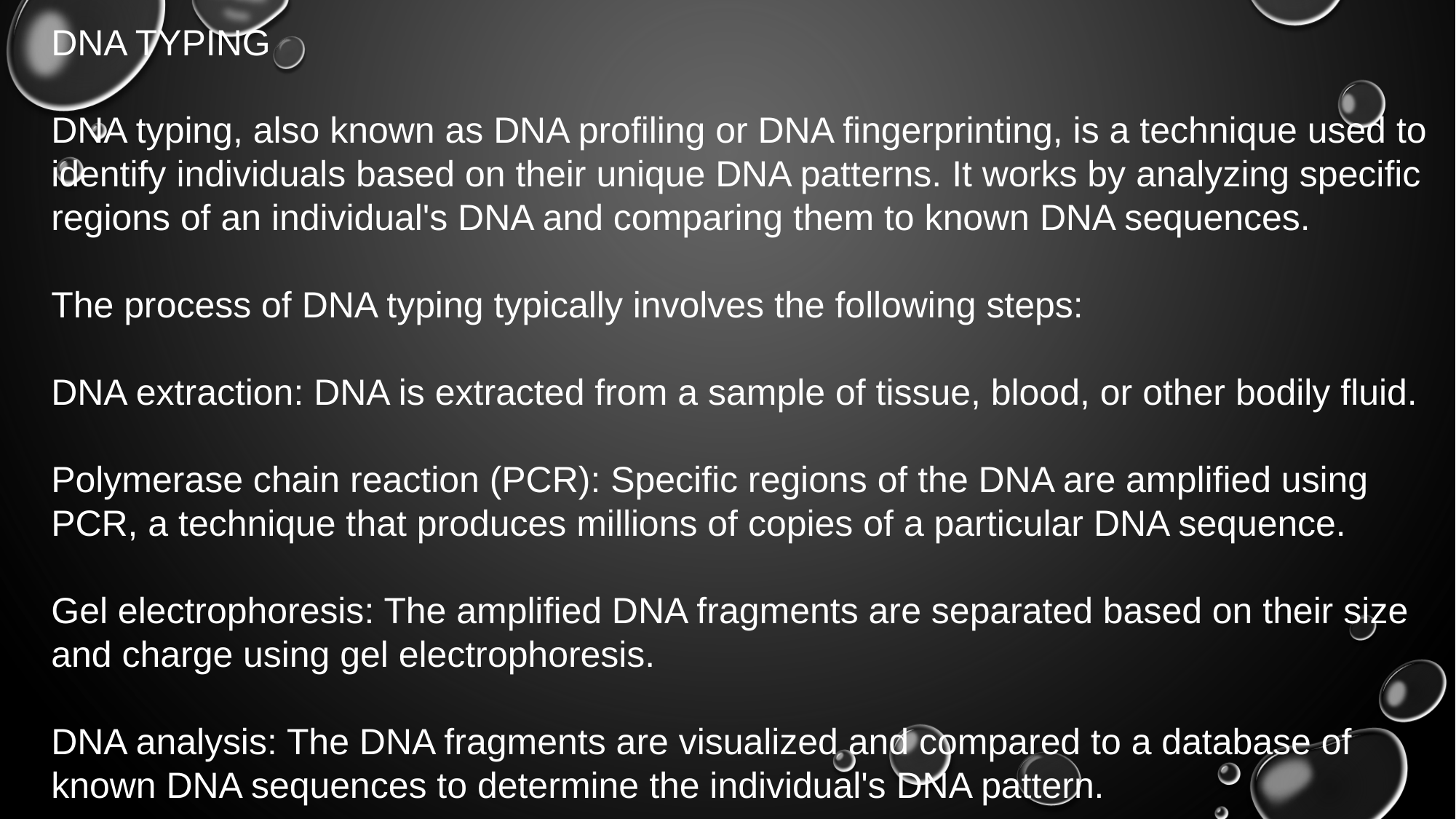

DNA TYPING

DNA typing, also known as DNA profiling or DNA fingerprinting, is a technique used to identify individuals based on their unique DNA patterns. It works by analyzing specific regions of an individual's DNA and comparing them to known DNA sequences.

The process of DNA typing typically involves the following steps:

DNA extraction: DNA is extracted from a sample of tissue, blood, or other bodily fluid.

Polymerase chain reaction (PCR): Specific regions of the DNA are amplified using PCR, a technique that produces millions of copies of a particular DNA sequence.

Gel electrophoresis: The amplified DNA fragments are separated based on their size and charge using gel electrophoresis.

DNA analysis: The DNA fragments are visualized and compared to a database of known DNA sequences to determine the individual's DNA pattern.